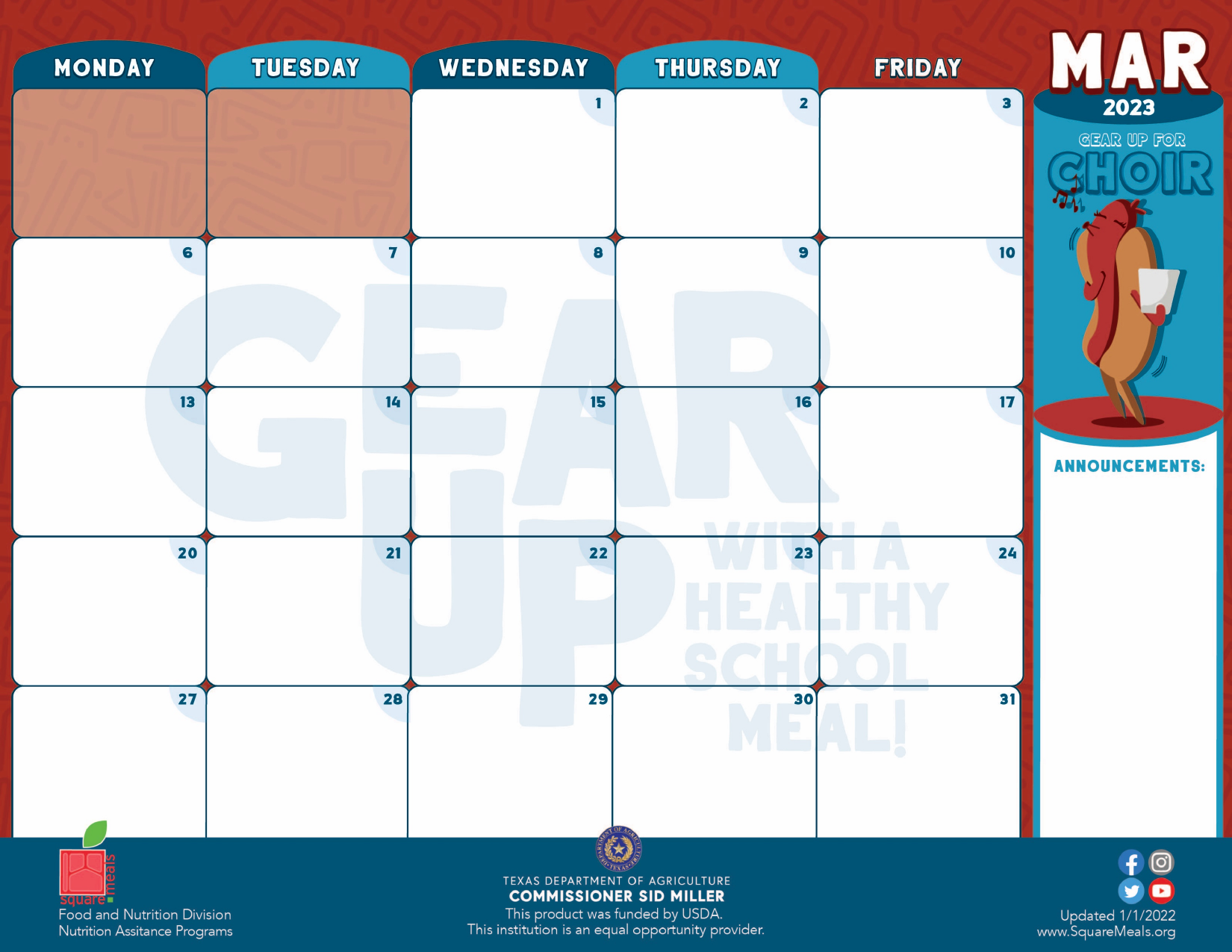

# ”Gear Up” Monthly Menu Calendars – March 2023